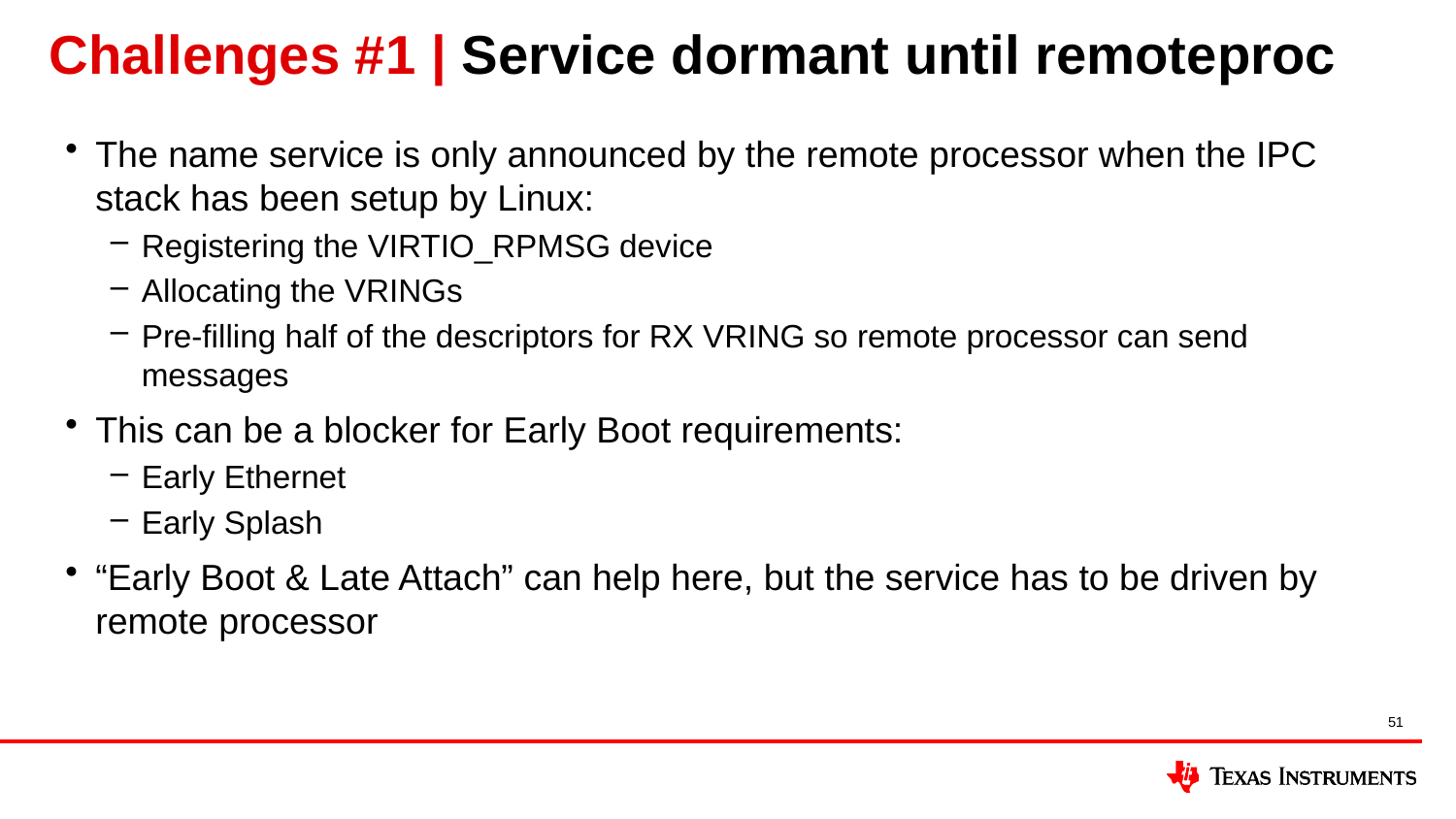

# Challenges #1 | Service dormant until remoteproc
The name service is only announced by the remote processor when the IPC stack has been setup by Linux:
Registering the VIRTIO_RPMSG device
Allocating the VRINGs
Pre-filling half of the descriptors for RX VRING so remote processor can send messages
This can be a blocker for Early Boot requirements:
Early Ethernet
Early Splash
“Early Boot & Late Attach” can help here, but the service has to be driven by remote processor
51